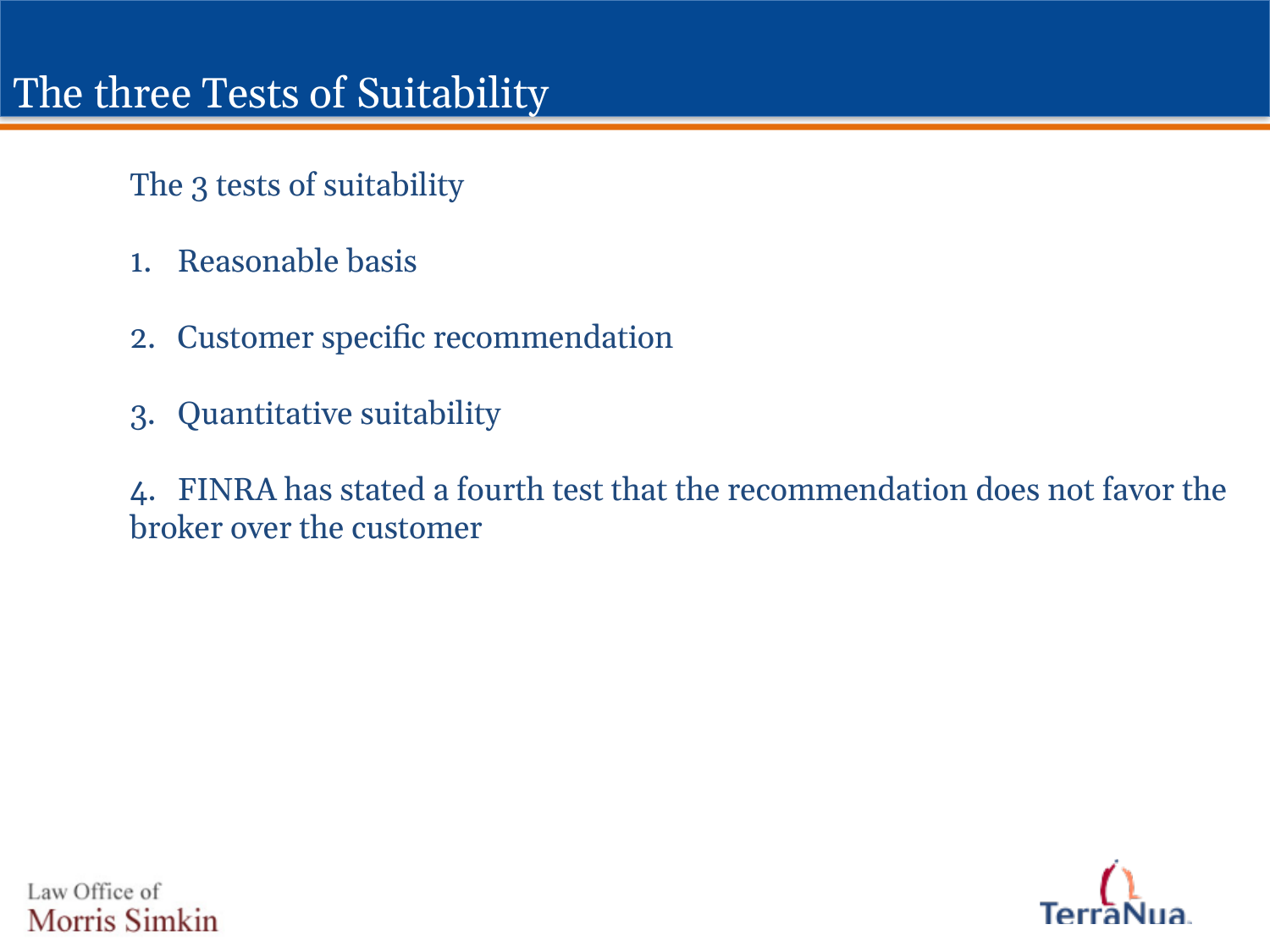

# The three Tests of Suitability
The 3 tests of suitability

Reasonable basis

Customer specific recommendation

Quantitative suitability

FINRA has stated a fourth test that the recommendation does not favor the
broker over the customer